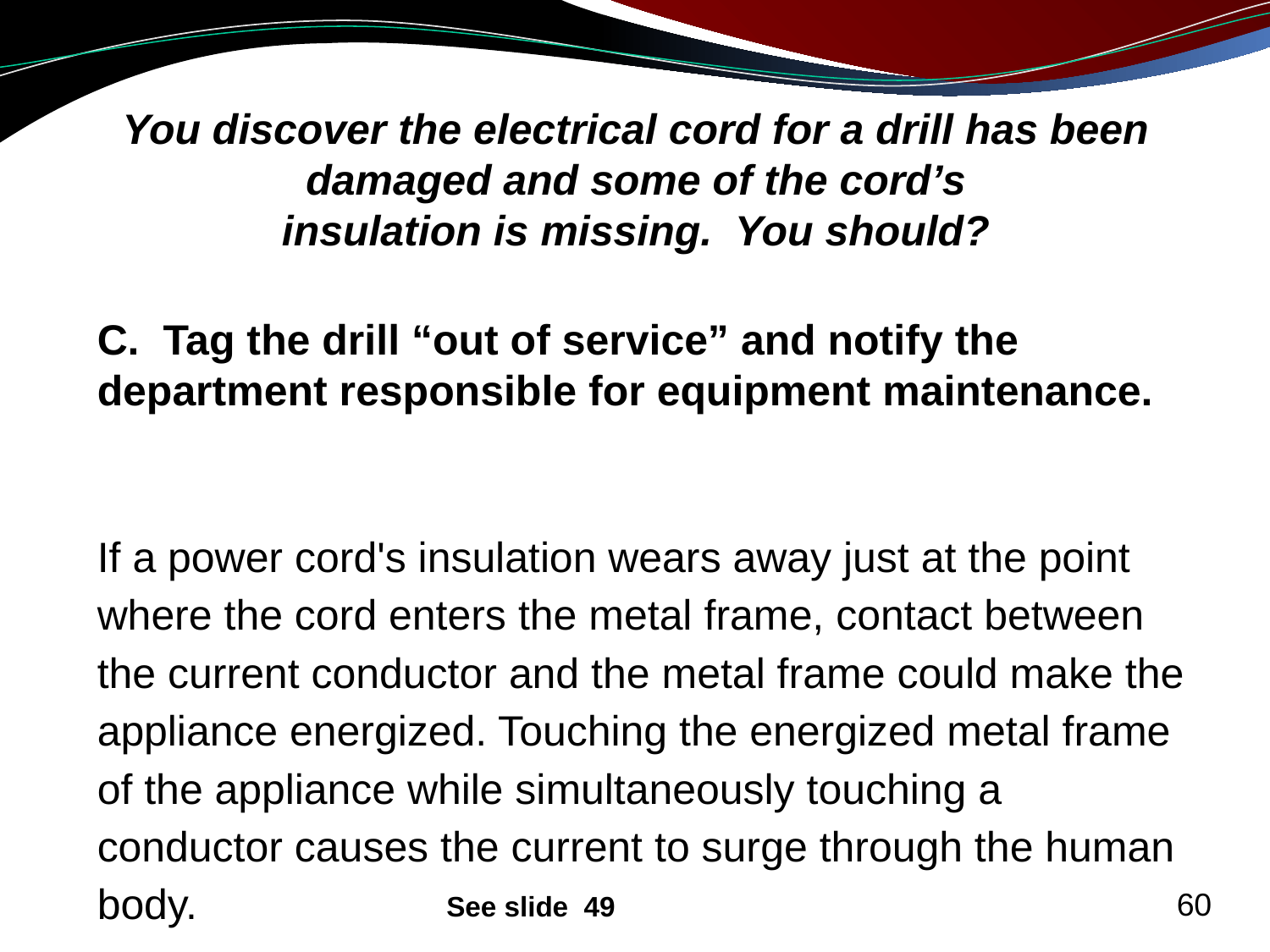

# You discover the electrical cord for a drill has been damaged and some of the cord’s insulation is missing.  You should?
C.  Tag the drill “out of service” and notify the department responsible for equipment maintenance.

If a power cord's insulation wears away just at the point where the cord enters the metal frame, contact between the current conductor and the metal frame could make the appliance energized. Touching the energized metal frame of the appliance while simultaneously touching a conductor causes the current to surge through the human body.

See slide  49